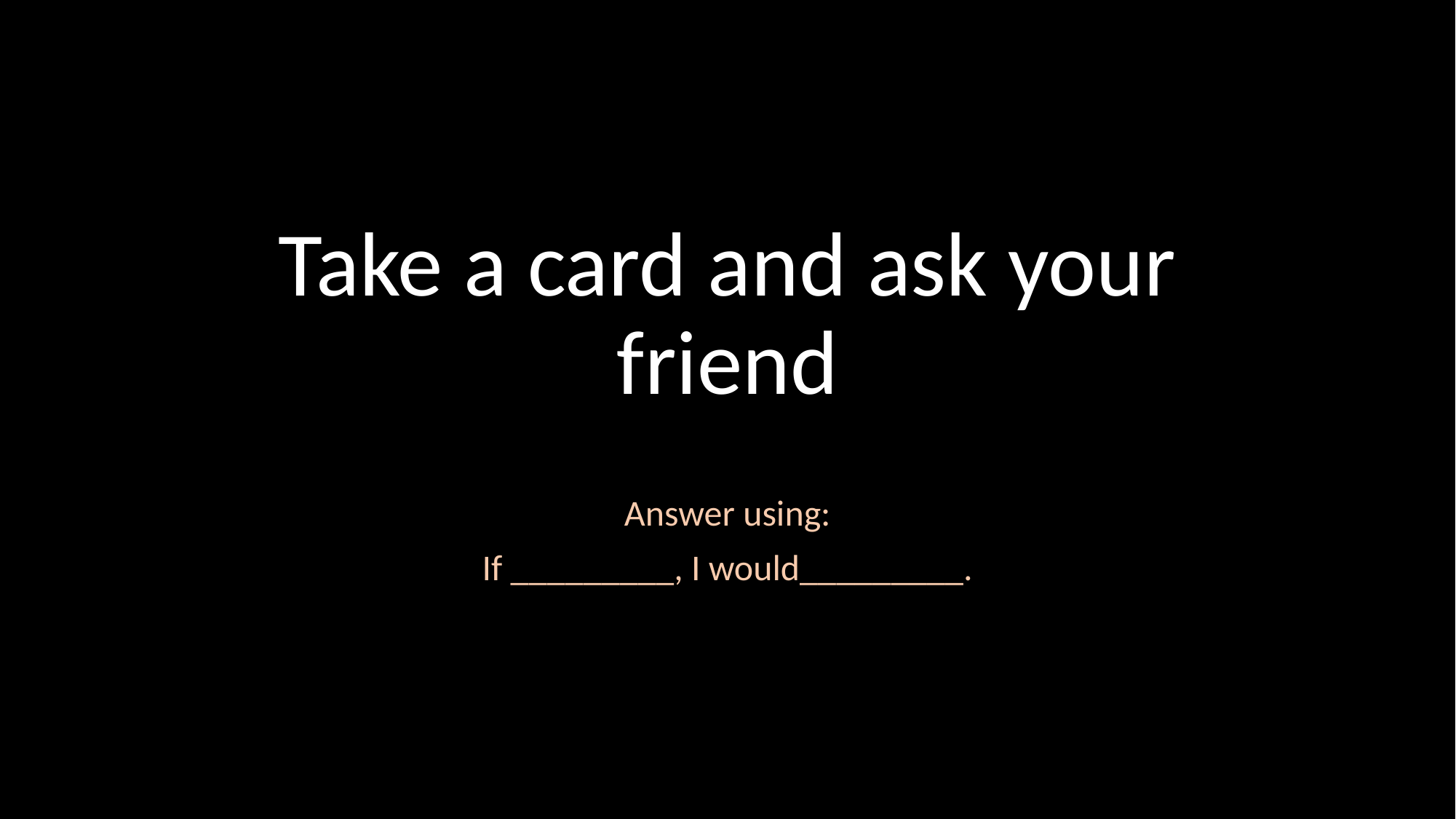

# Take a card and ask your friend

Answer using:
If _________, I would_________.